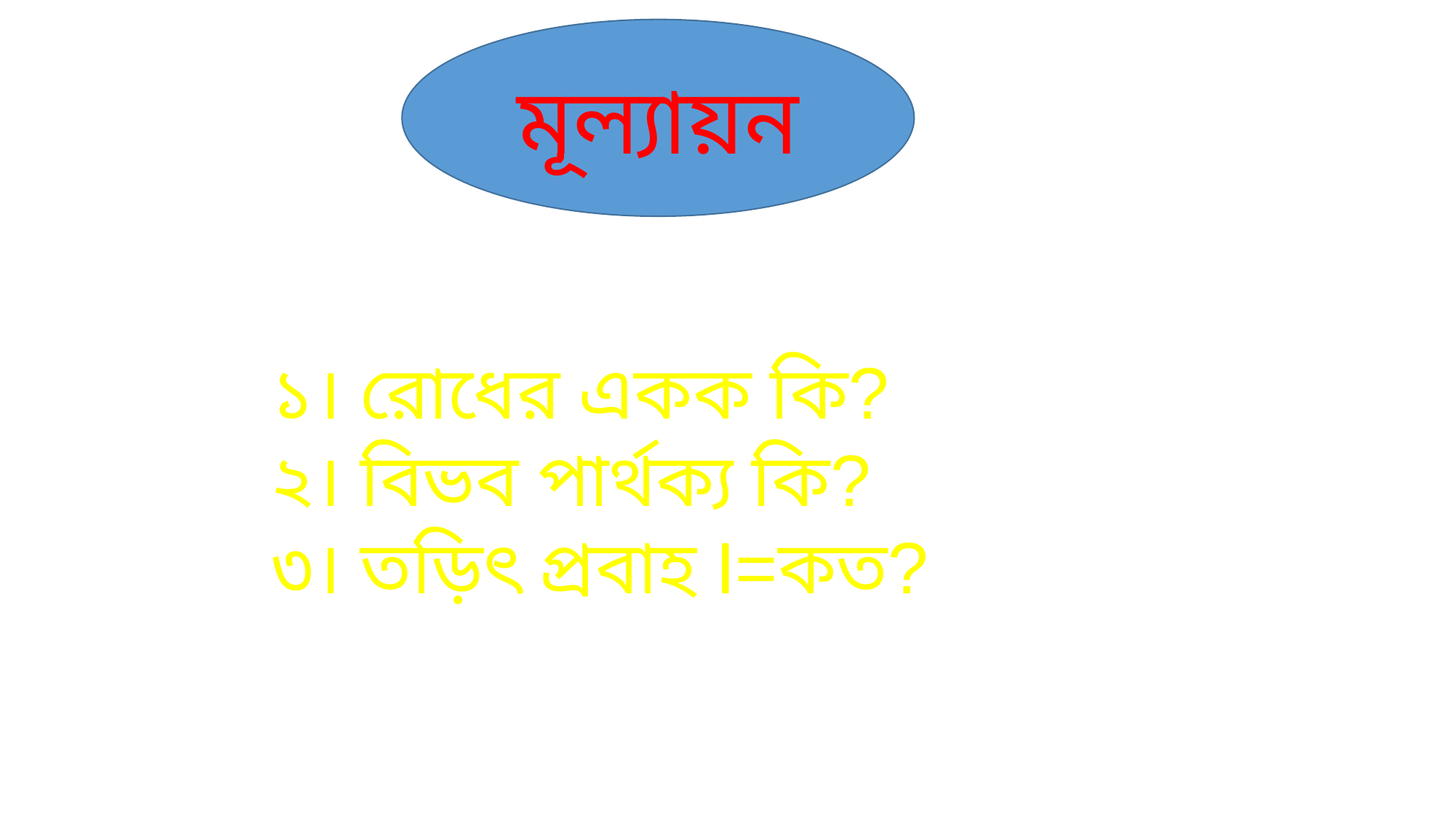

মূল্যায়ন
১। রোধের একক কি?
২। বিভব পার্থক্য কি?
৩। তড়িৎ প্রবাহ I=কত?